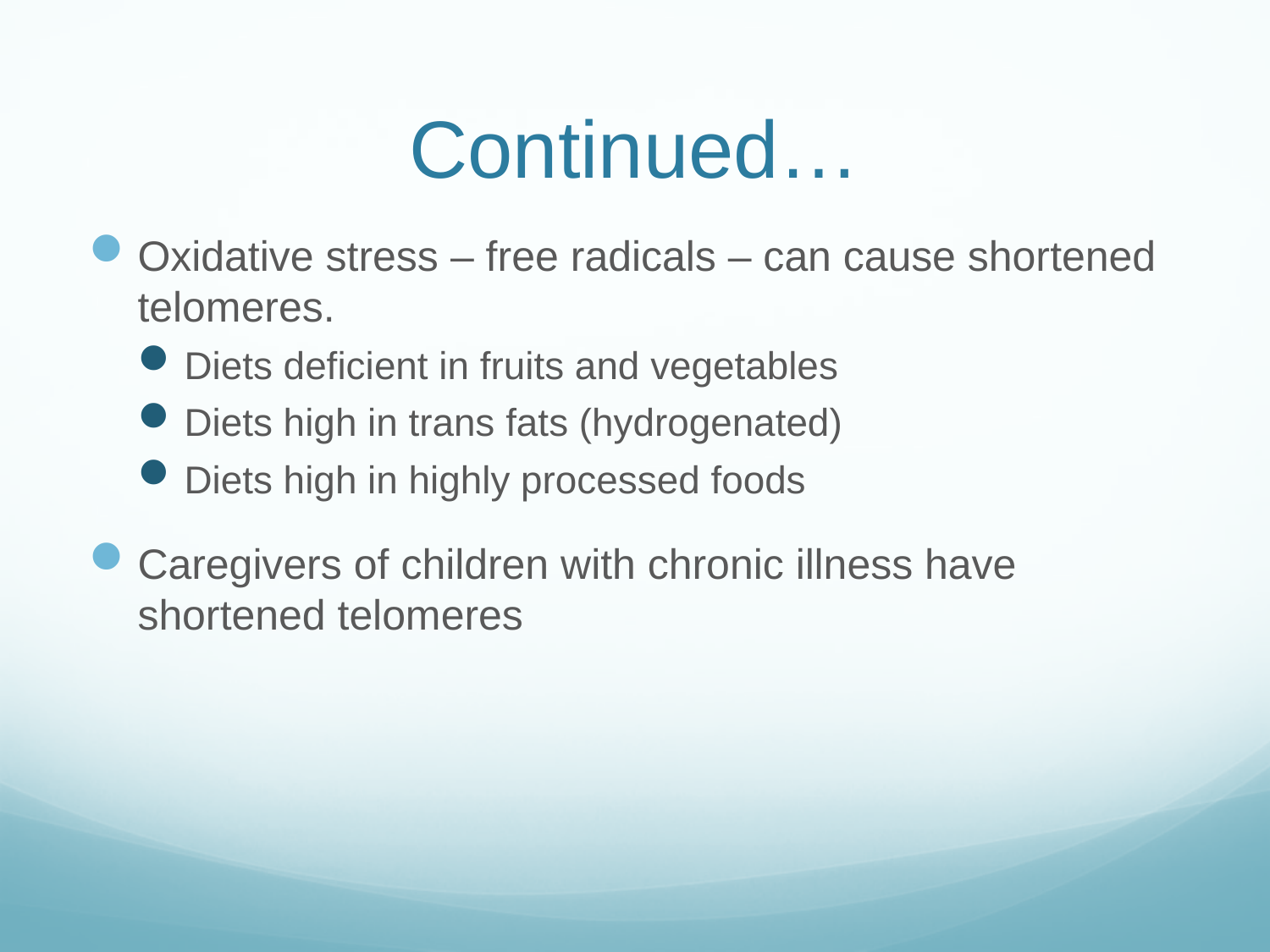

# Continued…
Oxidative stress – free radicals – can cause shortened telomeres.
Diets deficient in fruits and vegetables
Diets high in trans fats (hydrogenated)
Diets high in highly processed foods
Caregivers of children with chronic illness have shortened telomeres